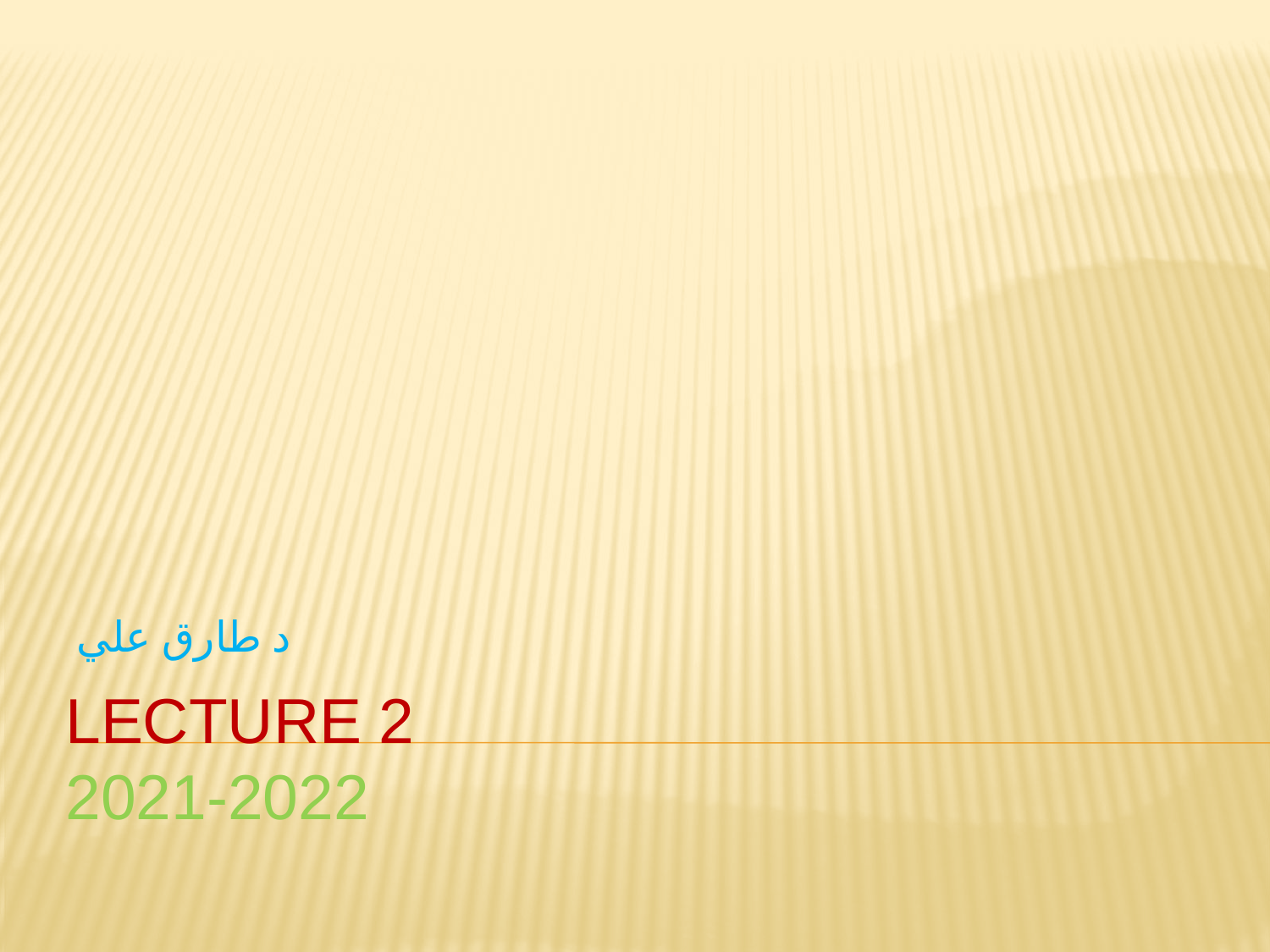

د طارق علي
# Lecture 2 2021-2022